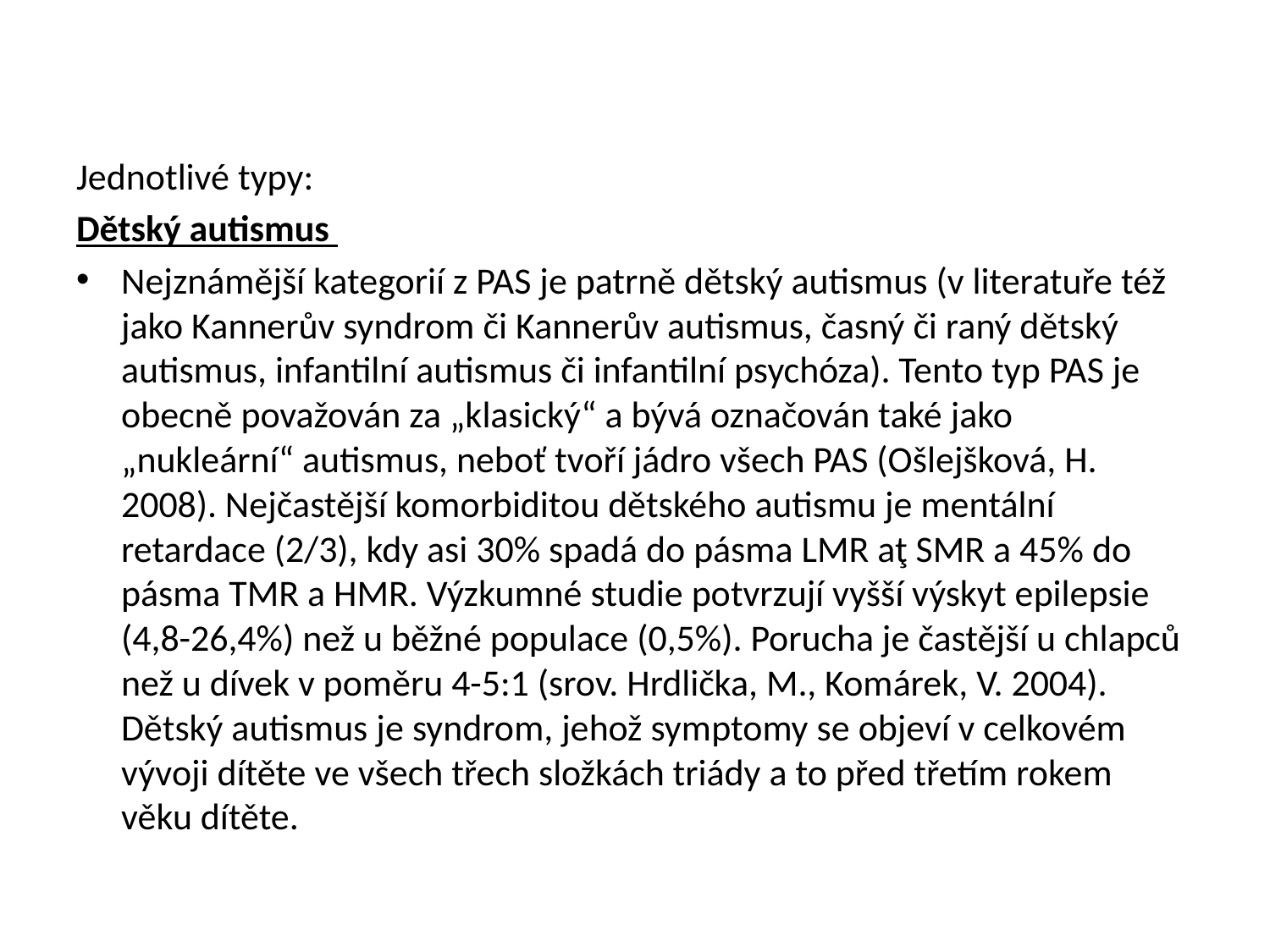

#
Jednotlivé typy:
Dětský autismus
Nejznámější kategorií z PAS je patrně dětský autismus (v literatuře též jako Kannerův syndrom či Kannerův autismus, časný či raný dětský autismus, infantilní autismus či infantilní psychóza). Tento typ PAS je obecně považován za „klasický“ a bývá označován také jako „nukleární“ autismus, neboť tvoří jádro všech PAS (Ošlejšková, H. 2008). Nejčastější komorbiditou dětského autismu je mentální retardace (2/3), kdy asi 30% spadá do pásma LMR aţ SMR a 45% do pásma TMR a HMR. Výzkumné studie potvrzují vyšší výskyt epilepsie (4,8-26,4%) než u běžné populace (0,5%). Porucha je častější u chlapců než u dívek v poměru 4-5:1 (srov. Hrdlička, M., Komárek, V. 2004). Dětský autismus je syndrom, jehož symptomy se objeví v celkovém vývoji dítěte ve všech třech složkách triády a to před třetím rokem věku dítěte.